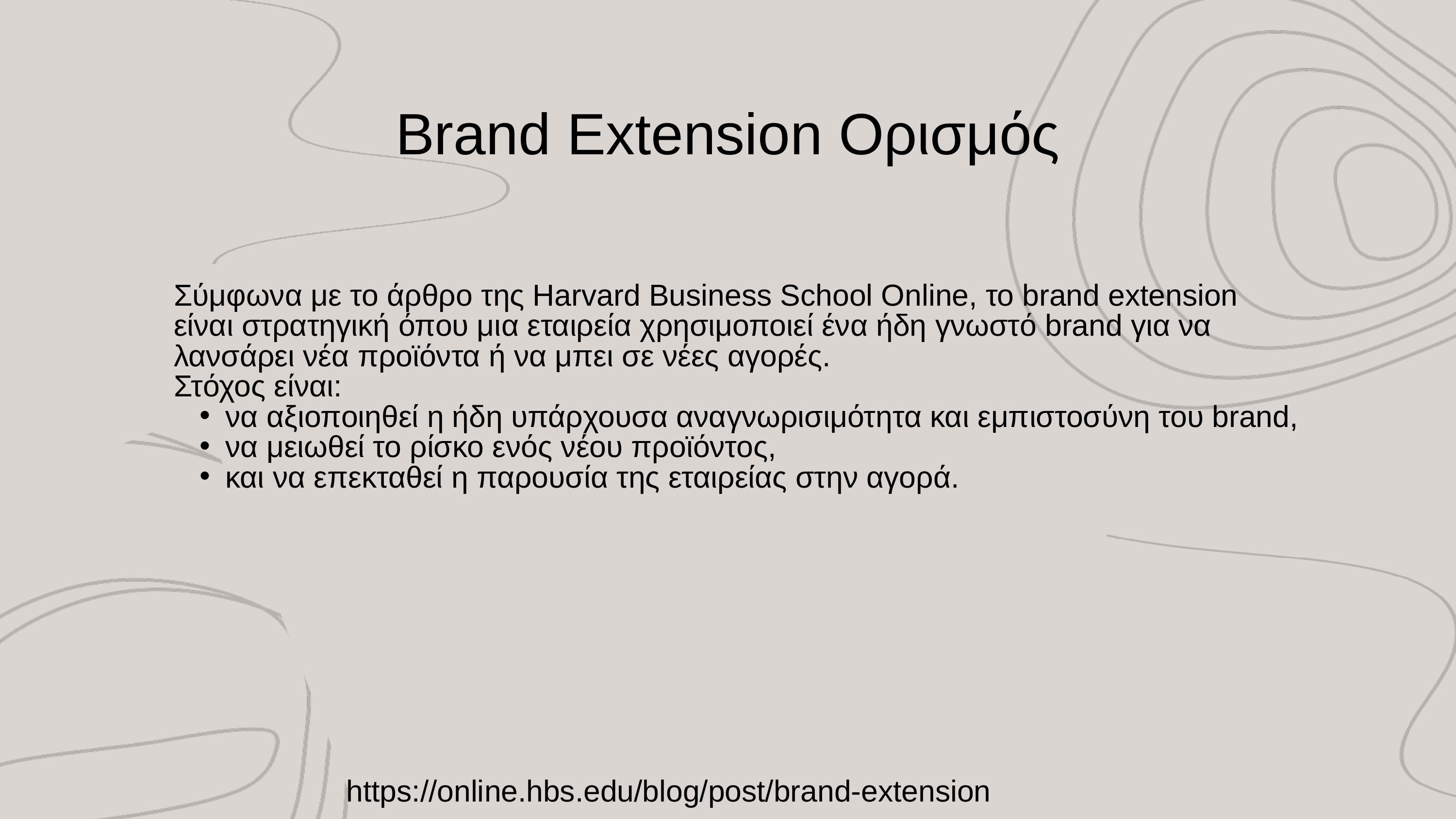

Brand Extension Ορισμός
Σύμφωνα με το άρθρο της Harvard Business School Online, το brand extension είναι στρατηγική όπου μια εταιρεία χρησιμοποιεί ένα ήδη γνωστό brand για να λανσάρει νέα προϊόντα ή να μπει σε νέες αγορές.
Στόχος είναι:
να αξιοποιηθεί η ήδη υπάρχουσα αναγνωρισιμότητα και εμπιστοσύνη του brand,
να μειωθεί το ρίσκο ενός νέου προϊόντος,
και να επεκταθεί η παρουσία της εταιρείας στην αγορά.

https://online.hbs.edu/blog/post/brand-extension